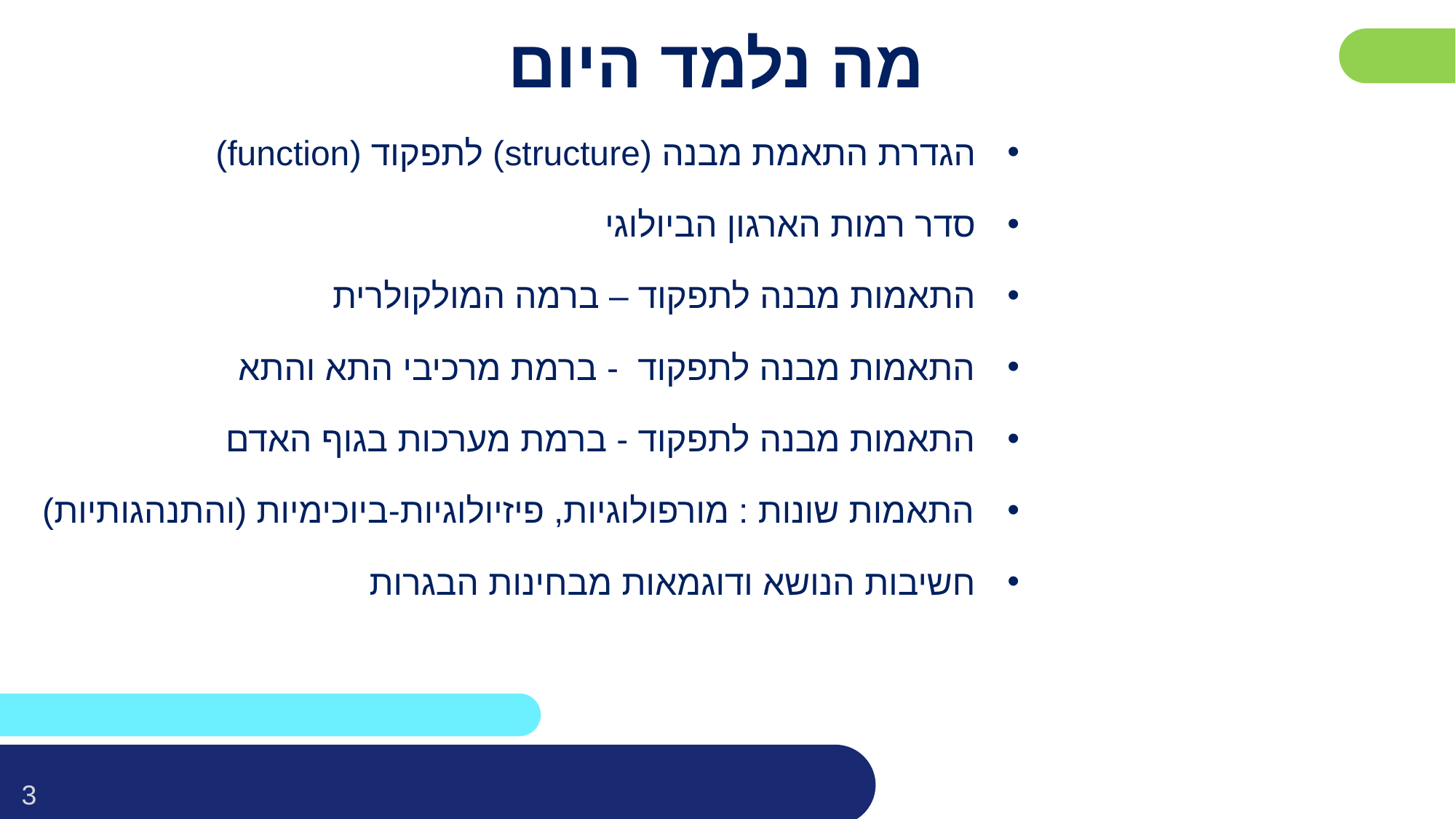

# מה נלמד היום
הגדרת התאמת מבנה (structure) לתפקוד (function)
סדר רמות הארגון הביולוגי
התאמות מבנה לתפקוד – ברמה המולקולרית
התאמות מבנה לתפקוד  - ברמת מרכיבי התא והתא
התאמות מבנה לתפקוד - ברמת מערכות בגוף האדם
התאמות שונות : מורפולוגיות, פיזיולוגיות-ביוכימיות (והתנהגותיות)
חשיבות הנושא ודוגמאות מבחינות הבגרות